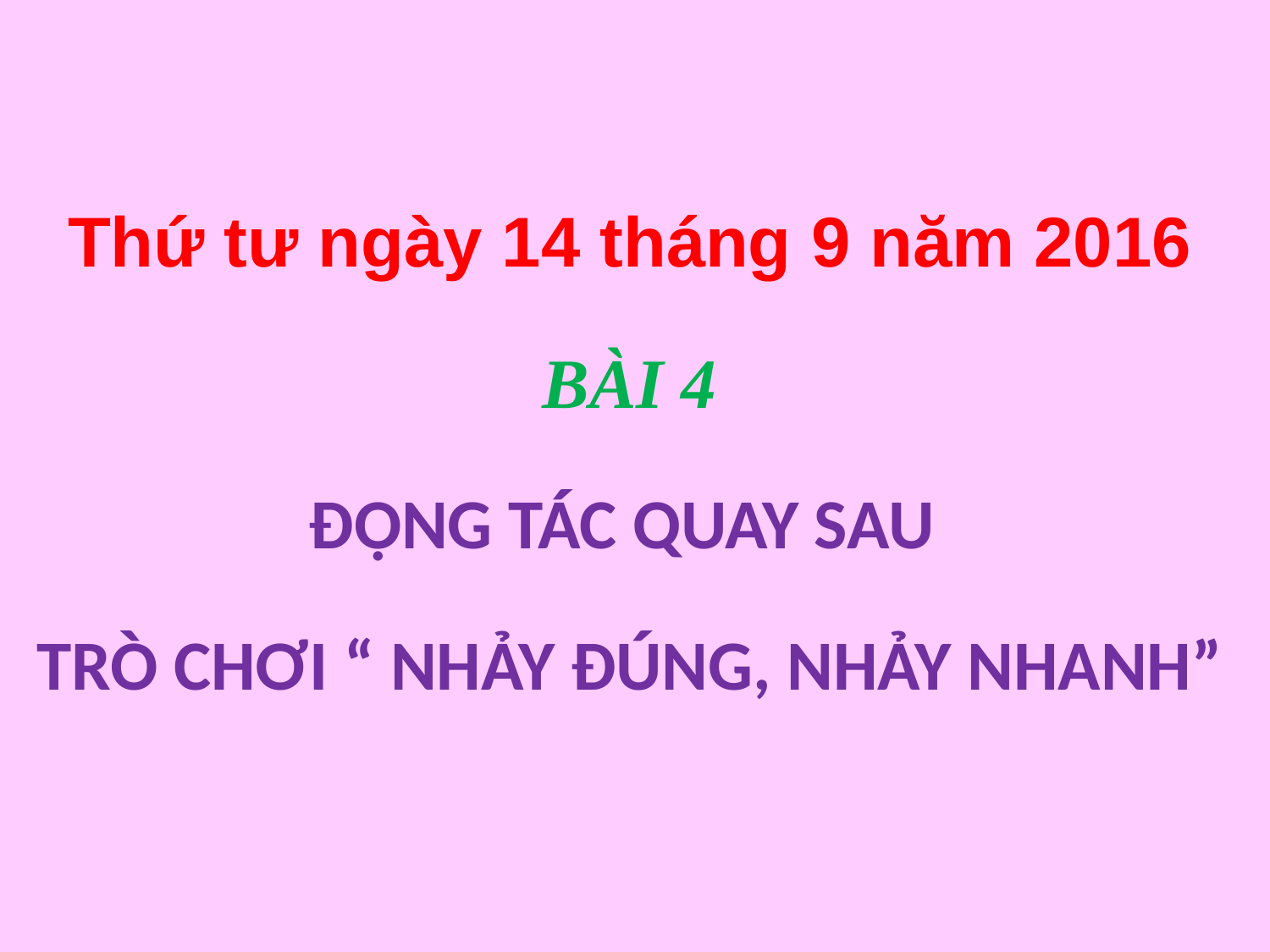

Thứ tư ngày 14 tháng 9 năm 2016
BÀI 4
ĐỘNG TÁC QUAY SAU
TRÒ CHƠI “ NHẢY ĐÚNG, NHẢY NHANH”